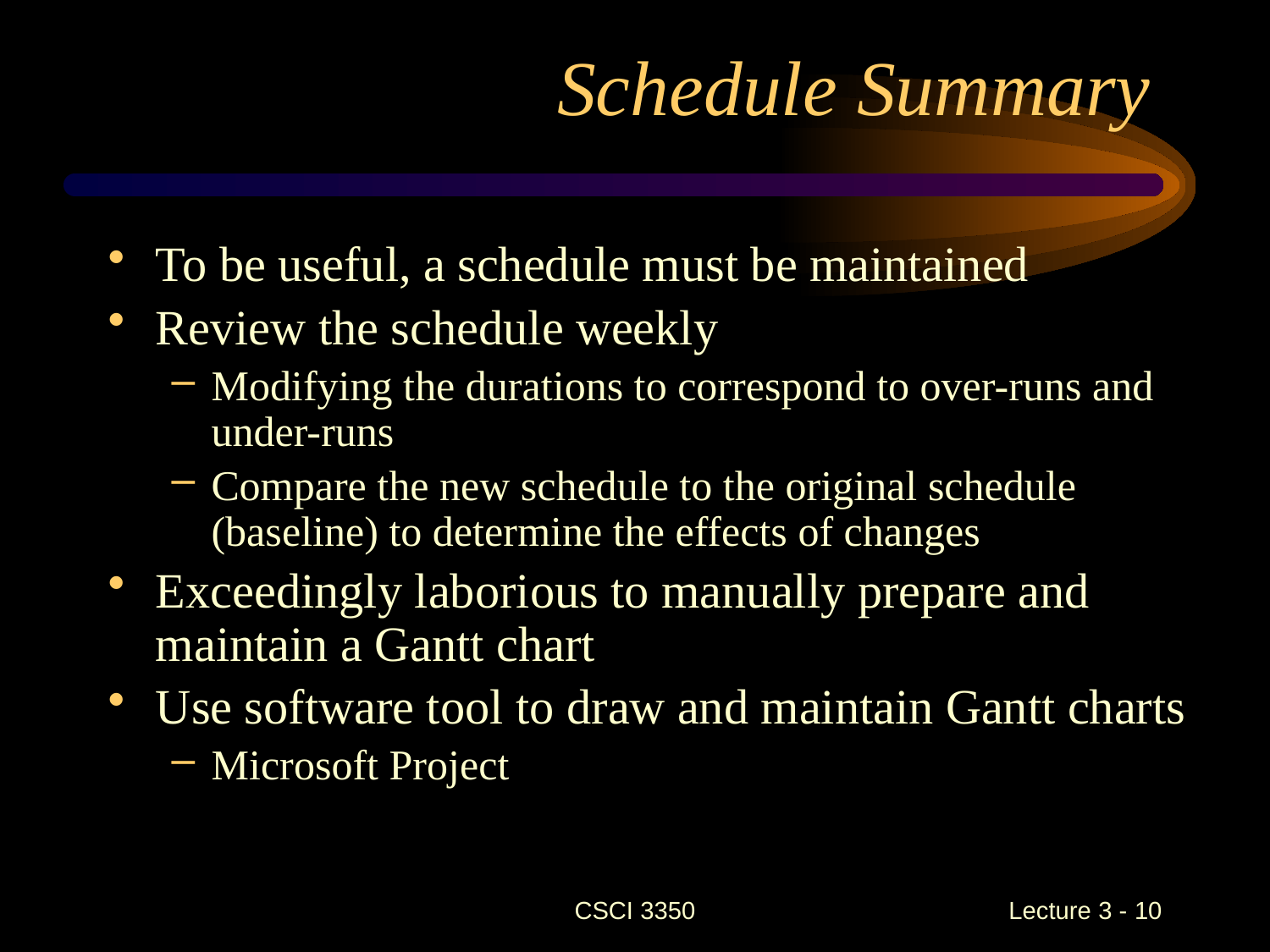

# Schedule Summary
To be useful, a schedule must be maintained
Review the schedule weekly
Modifying the durations to correspond to over-runs and under-runs
Compare the new schedule to the original schedule (baseline) to determine the effects of changes
Exceedingly laborious to manually prepare and maintain a Gantt chart
Use software tool to draw and maintain Gantt charts
Microsoft Project

CSCI 3350
Lecture 3 - 10